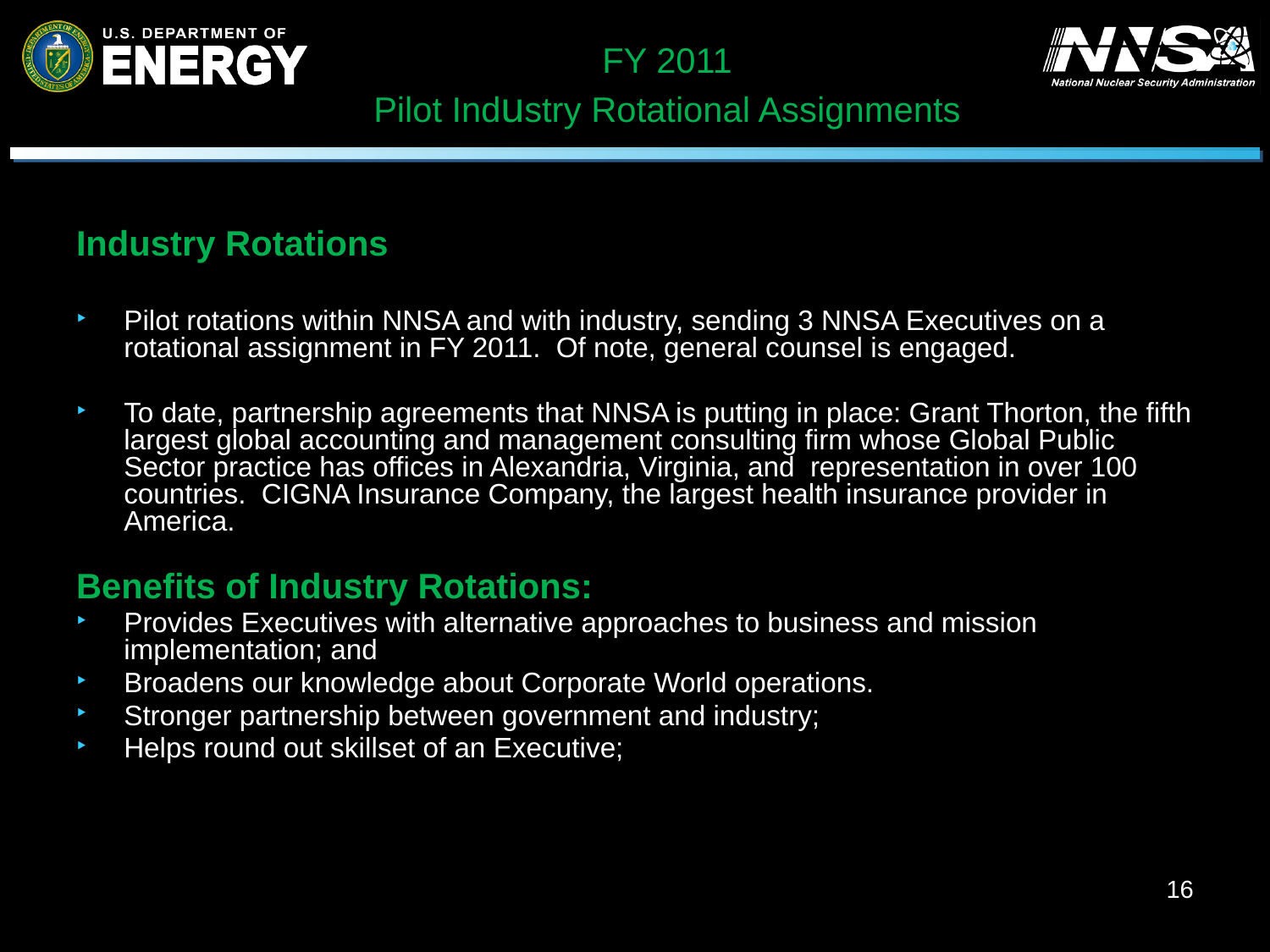

FY 2011
Pilot Industry Rotational Assignments
Industry Rotations

Pilot rotations within NNSA and with industry, sending 3 NNSA Executives on a rotational assignment in FY 2011.  Of note, general counsel is engaged.

To date, partnership agreements that NNSA is putting in place: Grant Thorton, the fifth largest global accounting and management consulting firm whose Global Public Sector practice has offices in Alexandria, Virginia, and  representation in over 100 countries.  CIGNA Insurance Company, the largest health insurance provider in America.

Benefits of Industry Rotations:
Provides Executives with alternative approaches to business and mission implementation; and
Broadens our knowledge about Corporate World operations.
Stronger partnership between government and industry;
Helps round out skillset of an Executive;

16